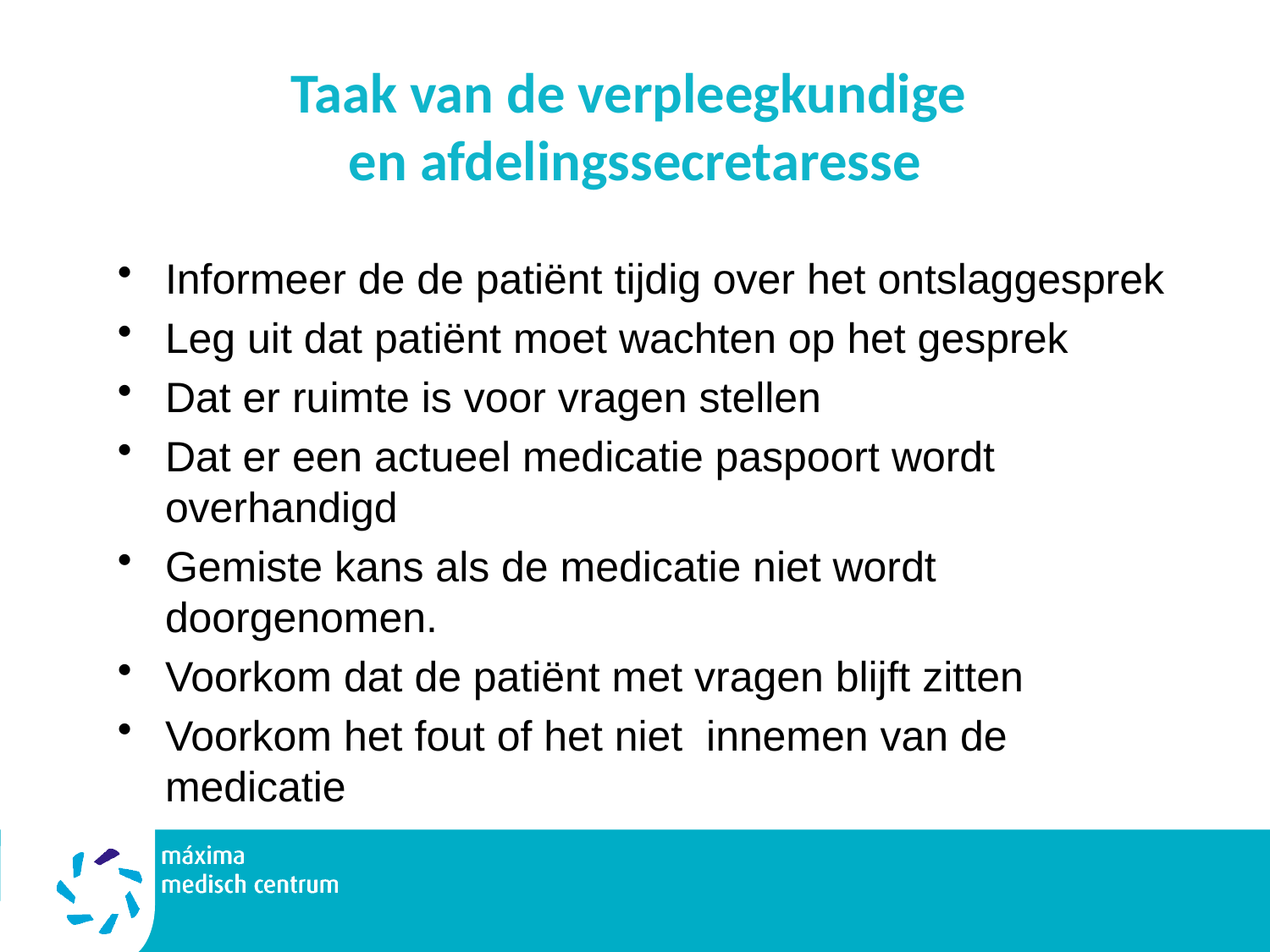

# Taak van de verpleegkundige en afdelingssecretaresse

Informeer de de patiënt tijdig over het ontslaggesprek
Leg uit dat patiënt moet wachten op het gesprek
Dat er ruimte is voor vragen stellen
Dat er een actueel medicatie paspoort wordt overhandigd
Gemiste kans als de medicatie niet wordt doorgenomen.
Voorkom dat de patiënt met vragen blijft zitten
Voorkom het fout of het niet  innemen van de medicatie